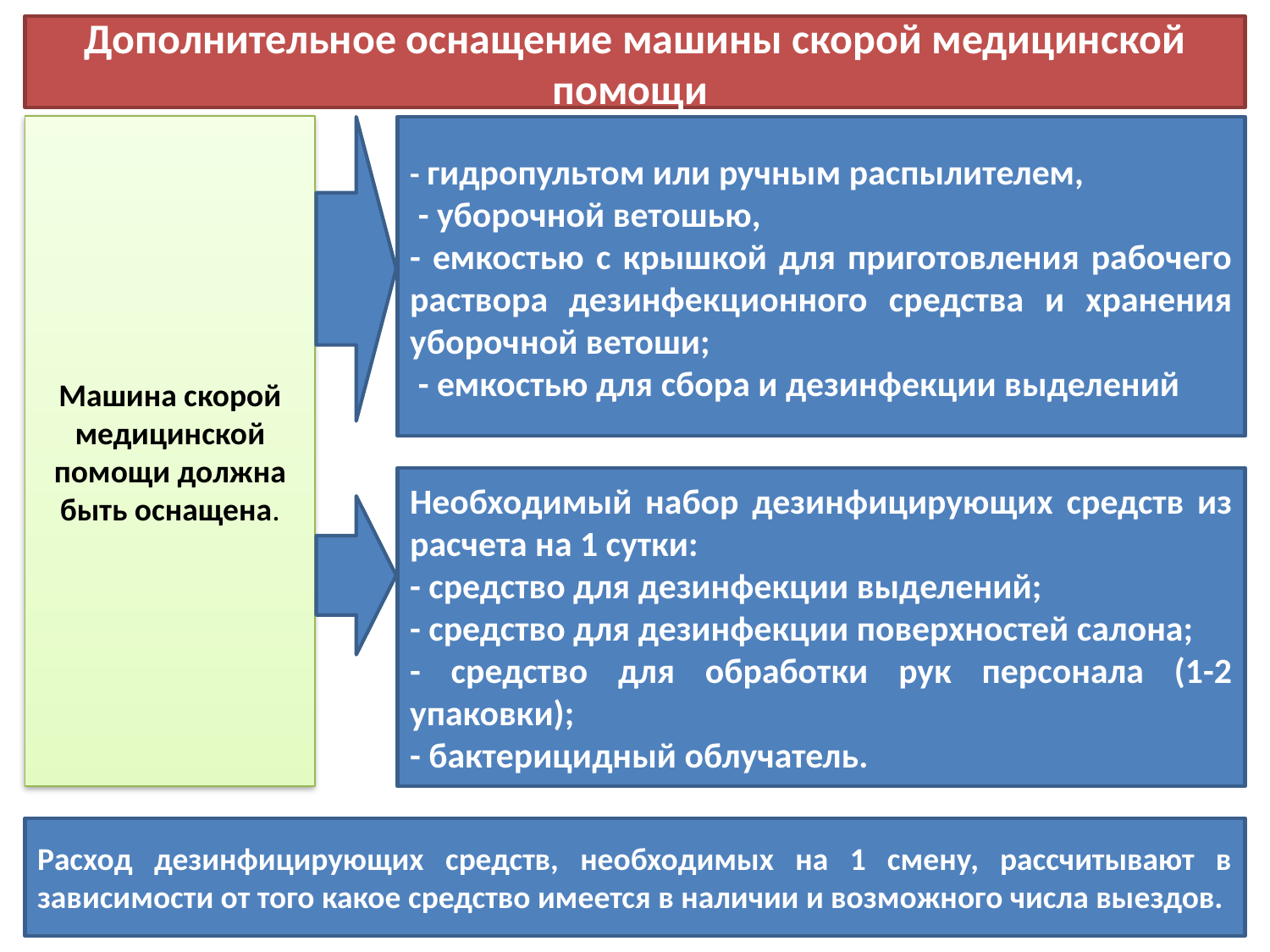

Дополнительное оснащение машины скорой медицинской помощи
Машина скорой медицинской помощи должна быть оснащена.
- гидропультом или ручным распылителем,
 - уборочной ветошью,
- емкостью с крышкой для приготовления рабочего раствора дезинфекционного средства и хранения уборочной ветоши;
 - емкостью для сбора и дезинфекции выделений

Необходимый набор дезинфицирующих средств из расчета на 1 сутки:
- средство для дезинфекции выделений;
- средство для дезинфекции поверхностей салона;
- средство для обработки рук персонала (1-2 упаковки);
- бактерицидный облучатель.

Расход дезинфицирующих средств, необходимых на 1 смену, рассчитывают в зависимости от того какое средство имеется в наличии и возможного числа выездов.